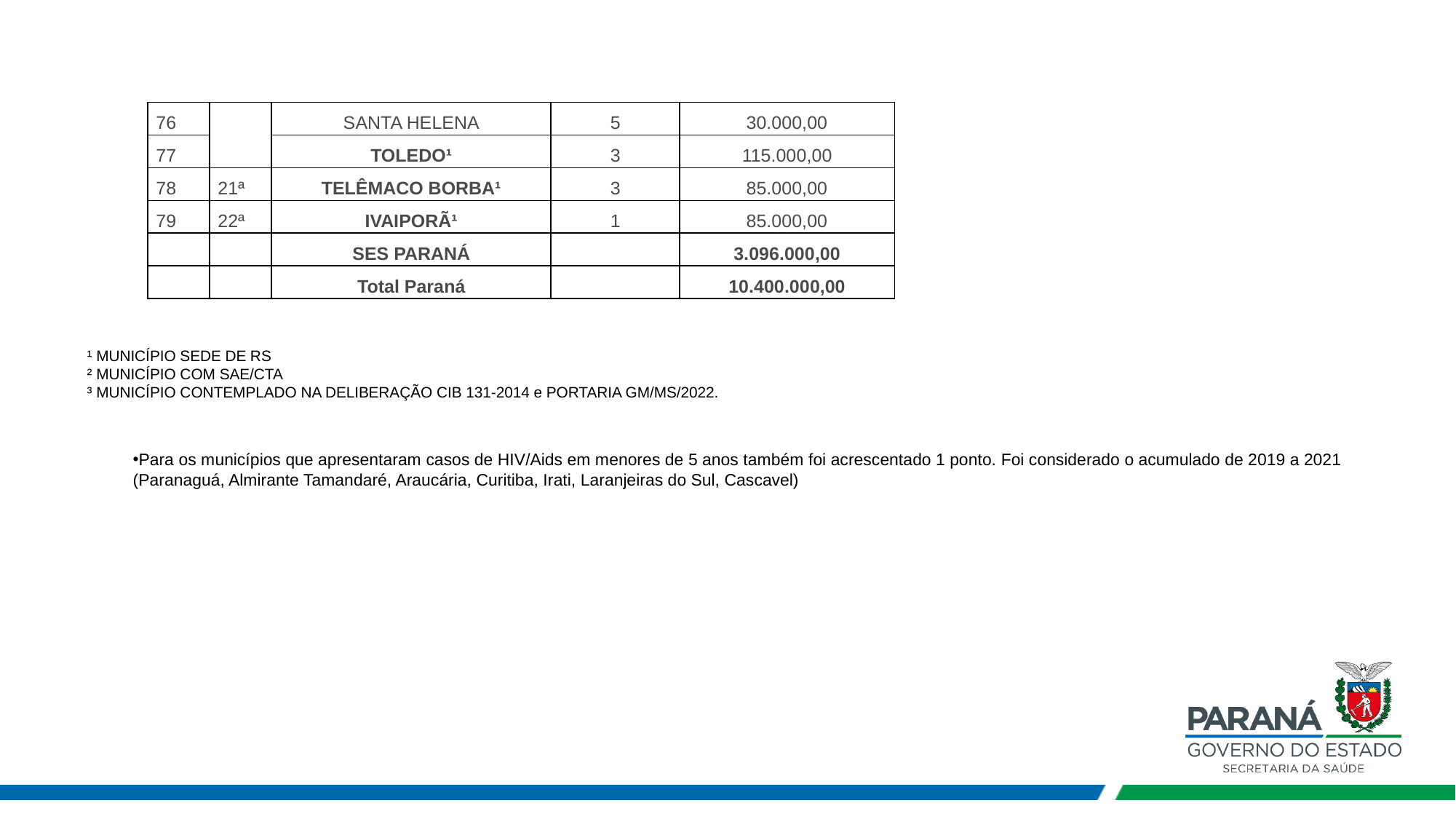

| 76 |  | SANTA HELENA | 5 | 30.000,00 |
| --- | --- | --- | --- | --- |
| 77 |  | TOLEDO¹ | 3 | 115.000,00 |
| 78 | 21ª | TELÊMACO BORBA¹ | 3 | 85.000,00 |
| 79 | 22ª | IVAIPORÃ¹ | 1 | 85.000,00 |
|  |  | SES PARANÁ |  | 3.096.000,00 |
|  |  | Total Paraná |  | 10.400.000,00 |
¹ MUNICÍPIO SEDE DE RS
² MUNICÍPIO COM SAE/CTA
³ MUNICÍPIO CONTEMPLADO NA DELIBERAÇÃO CIB 131-2014 e PORTARIA GM/MS/2022.

Para os municípios que apresentaram casos de HIV/Aids em menores de 5 anos também foi acrescentado 1 ponto. Foi considerado o acumulado de 2019 a 2021
(Paranaguá, Almirante Tamandaré, Araucária, Curitiba, Irati, Laranjeiras do Sul, Cascavel)